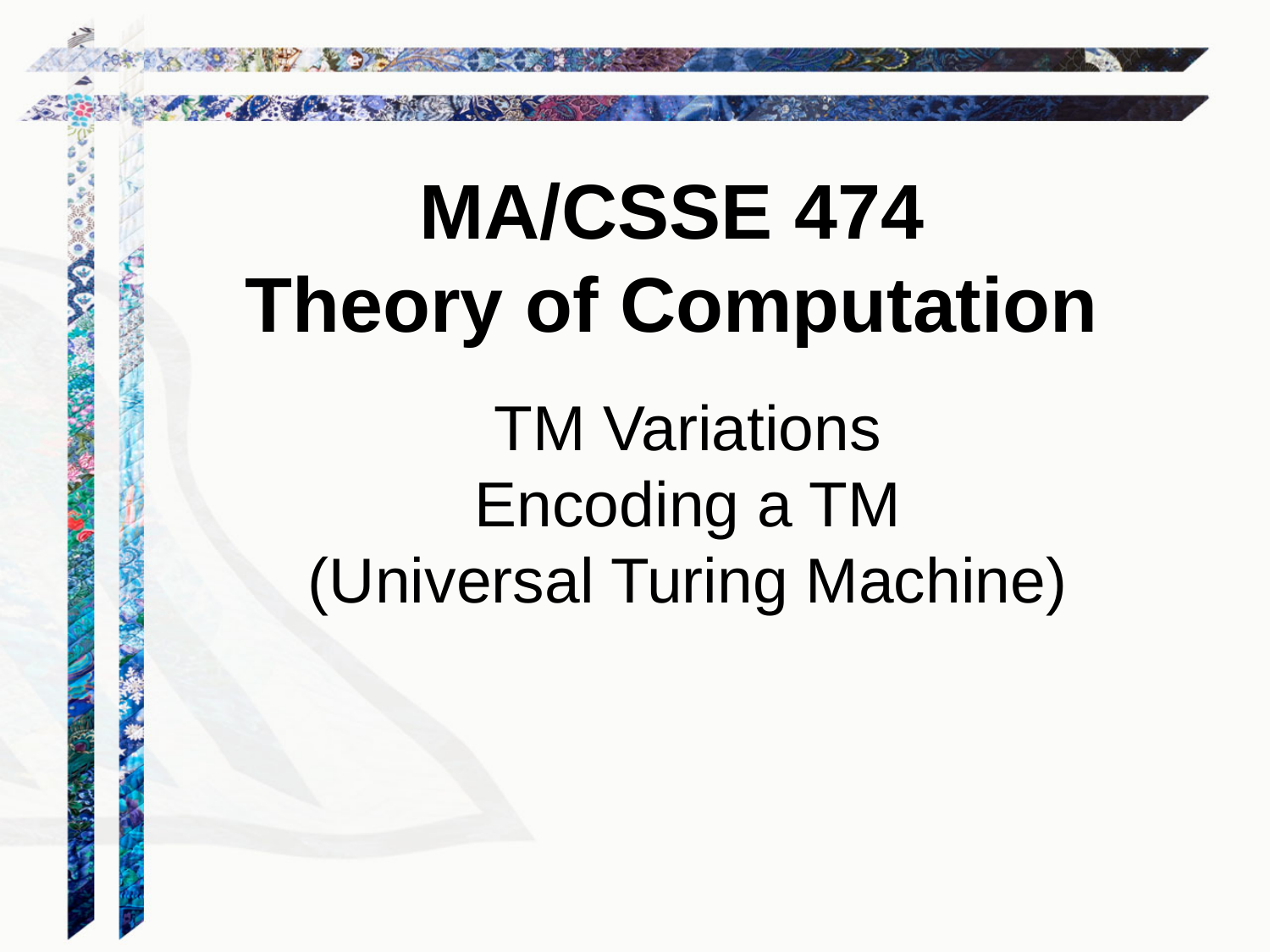

MA/CSSE 474
Theory of Computation

TM Variations
Encoding a TM
(Universal Turing Machine)